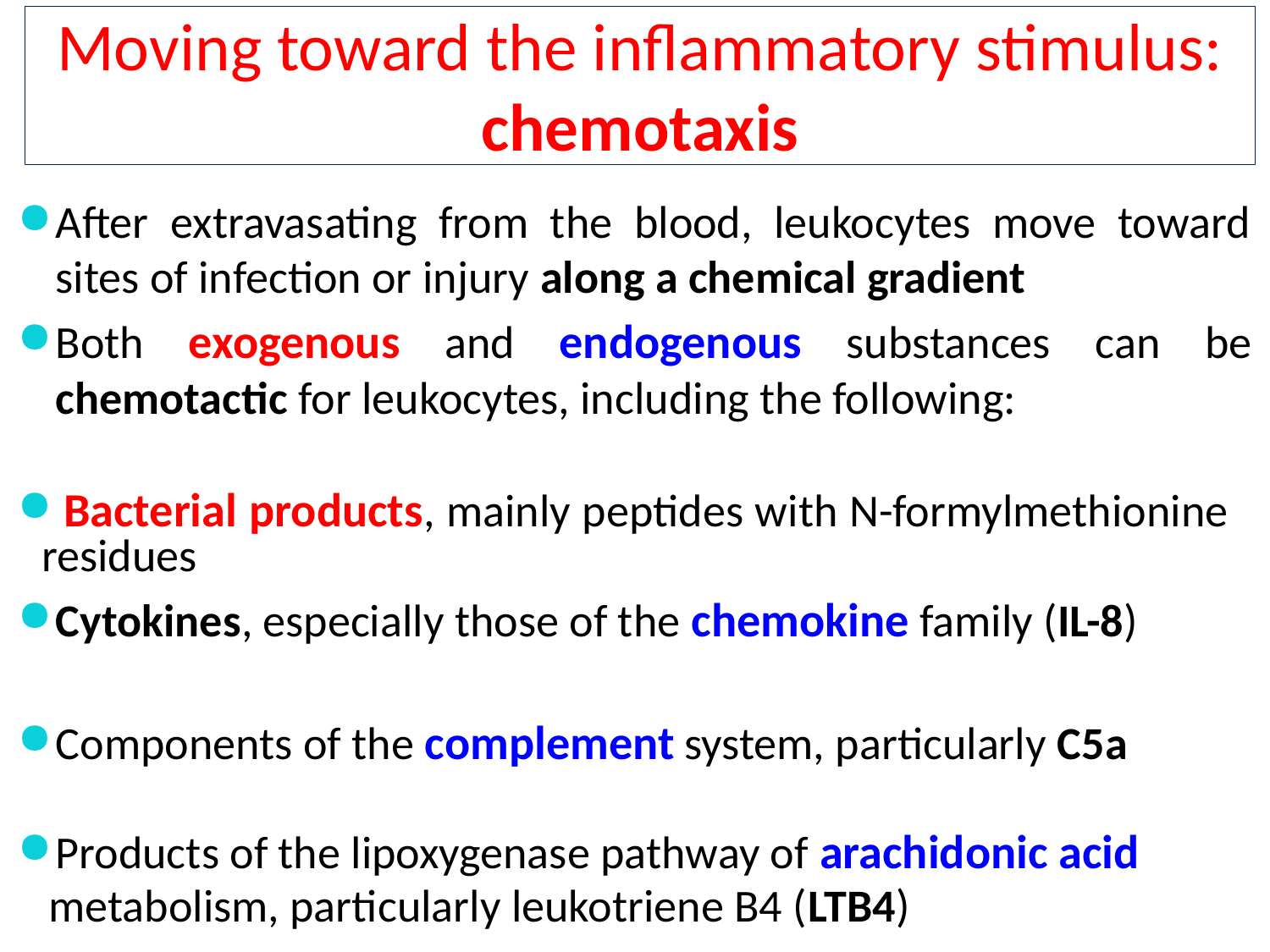

Moving toward the inflammatory stimulus: chemotaxis

After extravasating from the blood, leukocytes move toward sites of infection or injury along a chemical gradient
Both exogenous and endogenous substances can be chemotactic for leukocytes, including the following:

 Bacterial products, mainly peptides with N-formylmethionine   residues
Cytokines, especially those of the chemokine family (IL-8)

Components of the complement system, particularly C5a

Products of the lipoxygenase pathway of arachidonic acid
   metabolism, particularly leukotriene B4 (LTB4)